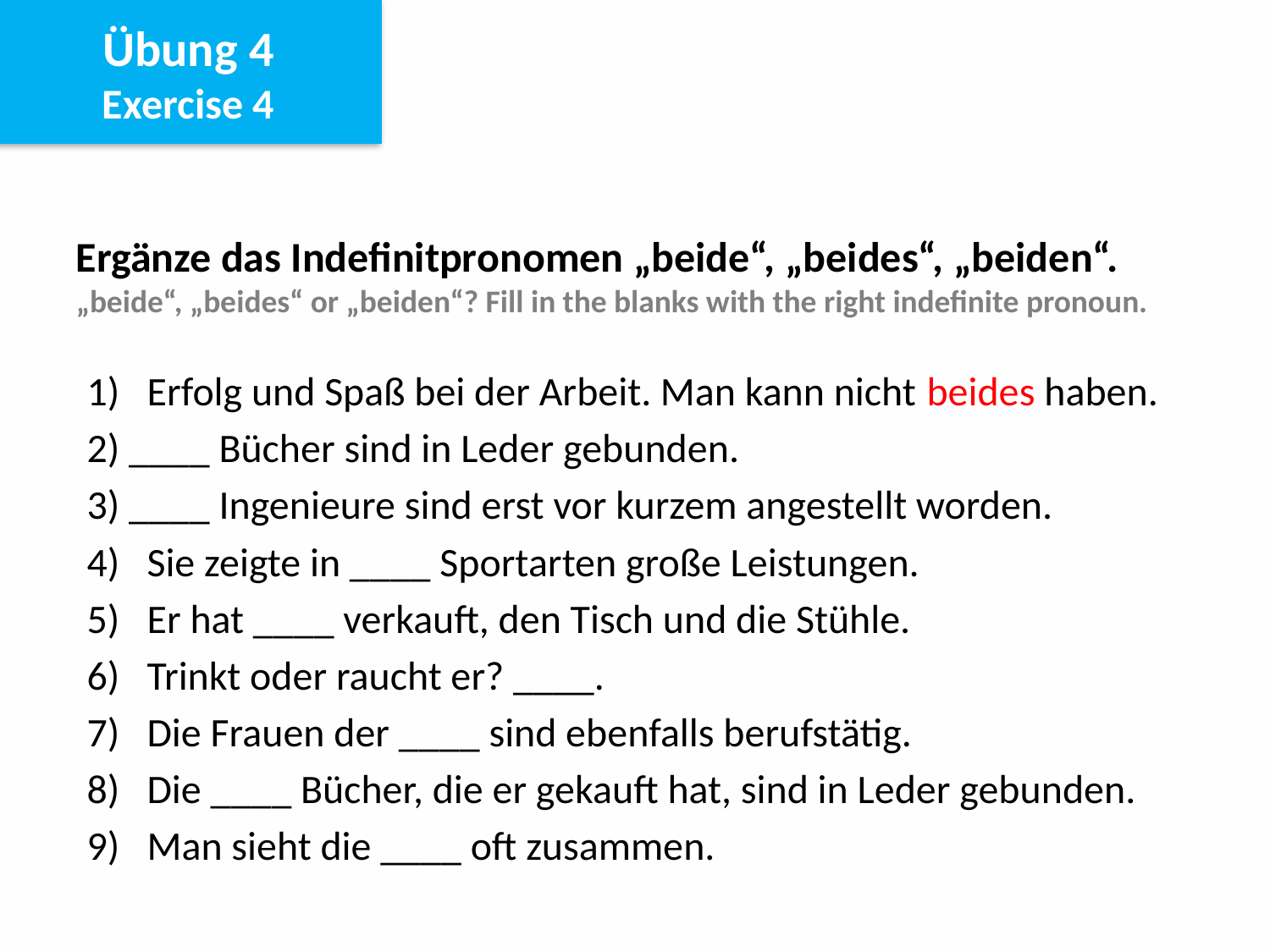

Übung 4
Exercise 4
Ergänze das Indefinitpronomen „beide“, „beides“, „beiden“.
„beide“, „beides“ or „beiden“? Fill in the blanks with the right indefinite pronoun.

1)   Erfolg und Spaß bei der Arbeit. Man kann nicht beides haben.
2) ____ Bücher sind in Leder gebunden.
3) ____ Ingenieure sind erst vor kurzem angestellt worden.
4)   Sie zeigte in ____ Sportarten große Leistungen.
5)   Er hat ____ verkauft, den Tisch und die Stühle.
6)   Trinkt oder raucht er? ____.
7)   Die Frauen der ____ sind ebenfalls berufstätig.
8)   Die ____ Bücher, die er gekauft hat, sind in Leder gebunden.
9)   Man sieht die ____ oft zusammen.